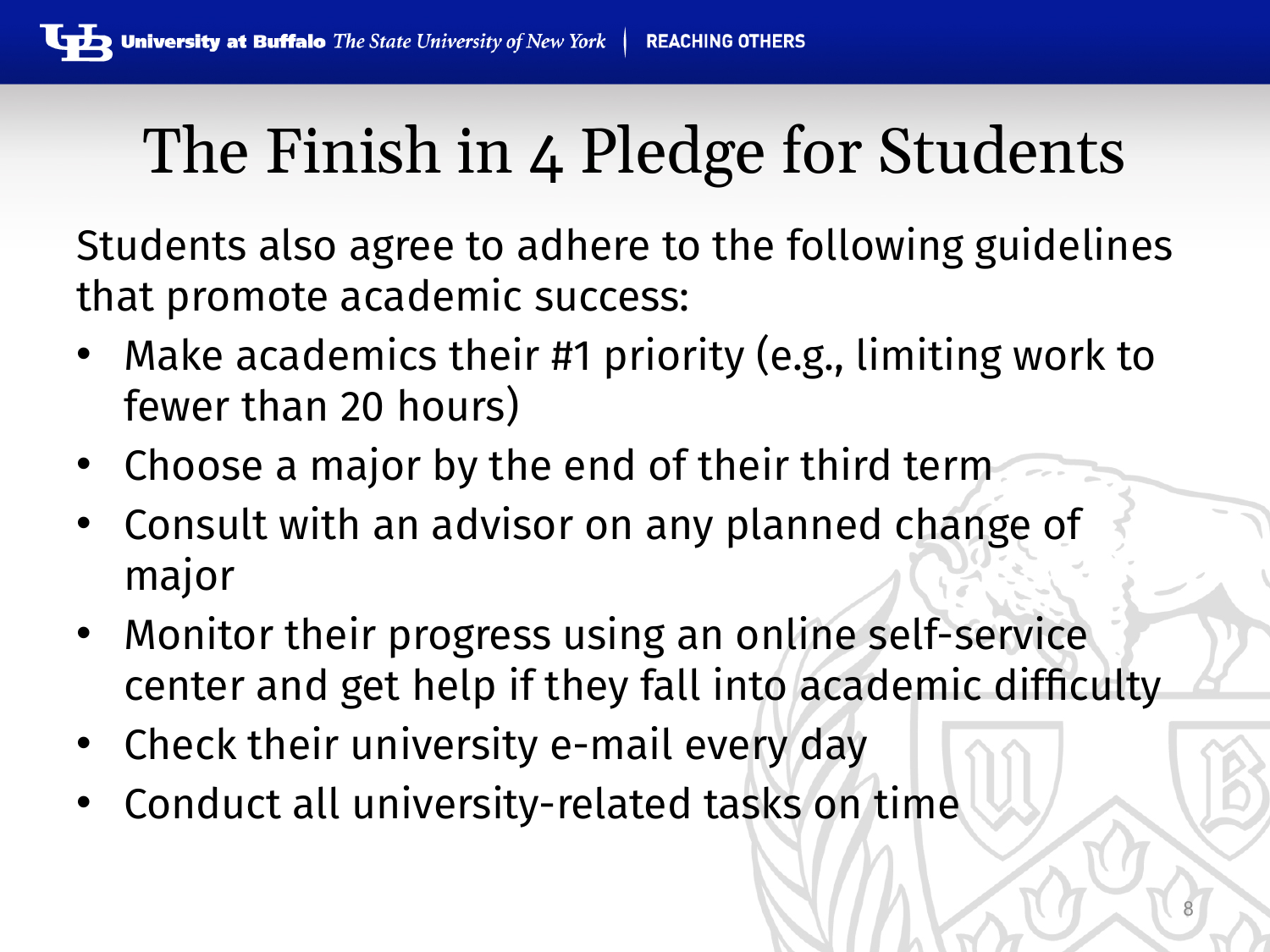

# The Finish in 4 Pledge for Students
Students also agree to adhere to the following guidelines that promote academic success:
Make academics their #1 priority (e.g., limiting work to fewer than 20 hours)
Choose a major by the end of their third term
Consult with an advisor on any planned change of major
Monitor their progress using an online self-service center and get help if they fall into academic difficulty
Check their university e-mail every day
Conduct all university-related tasks on time
8